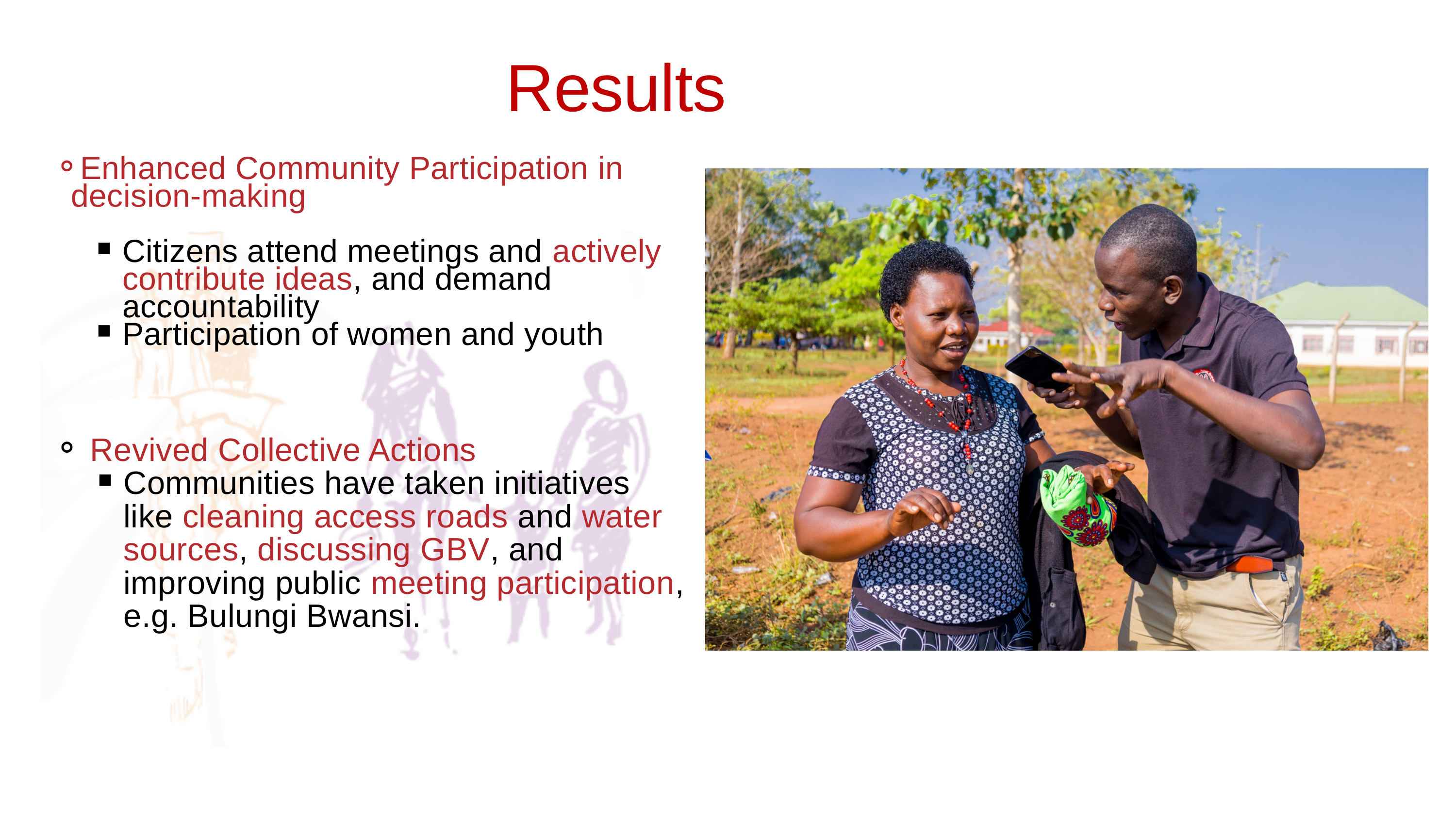

Results
Enhanced Community Participation in decision-making

Citizens attend meetings and actively contribute ideas, and demand accountability
Participation of women and youth

 Revived Collective Actions
Communities have taken initiatives like cleaning access roads and water sources, discussing GBV, and improving public meeting participation, e.g. Bulungi Bwansi.